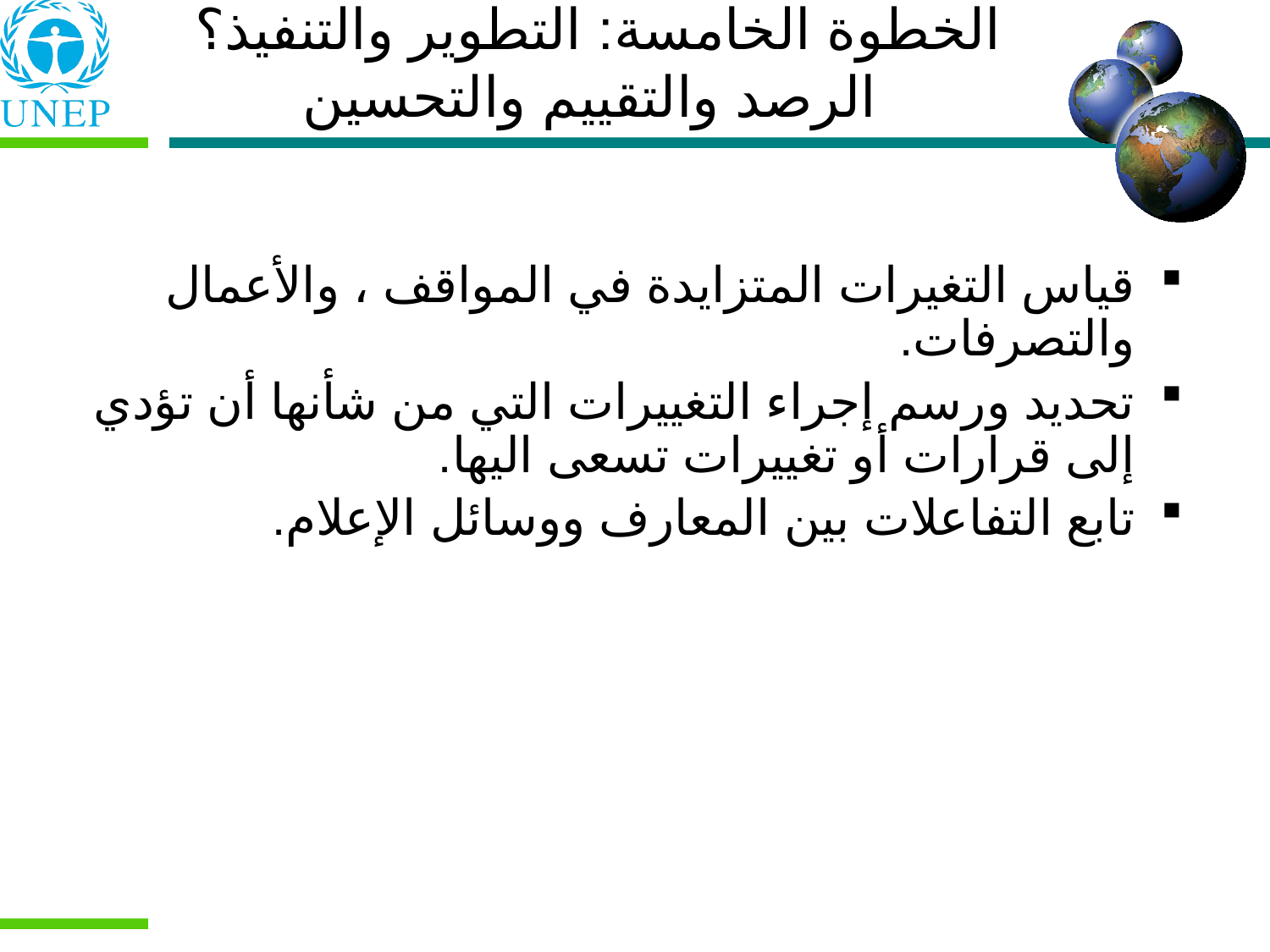

# الخطوة الخامسة: التطوير والتنفيذ؟   الرصد والتقييم والتحسين
قياس التغيرات المتزايدة في المواقف ، والأعمال والتصرفات.
تحديد ورسم إجراء التغييرات التي من شأنها أن تؤدي إلى قرارات أو تغييرات تسعى اليها.
تابع التفاعلات بين المعارف ووسائل الإعلام.